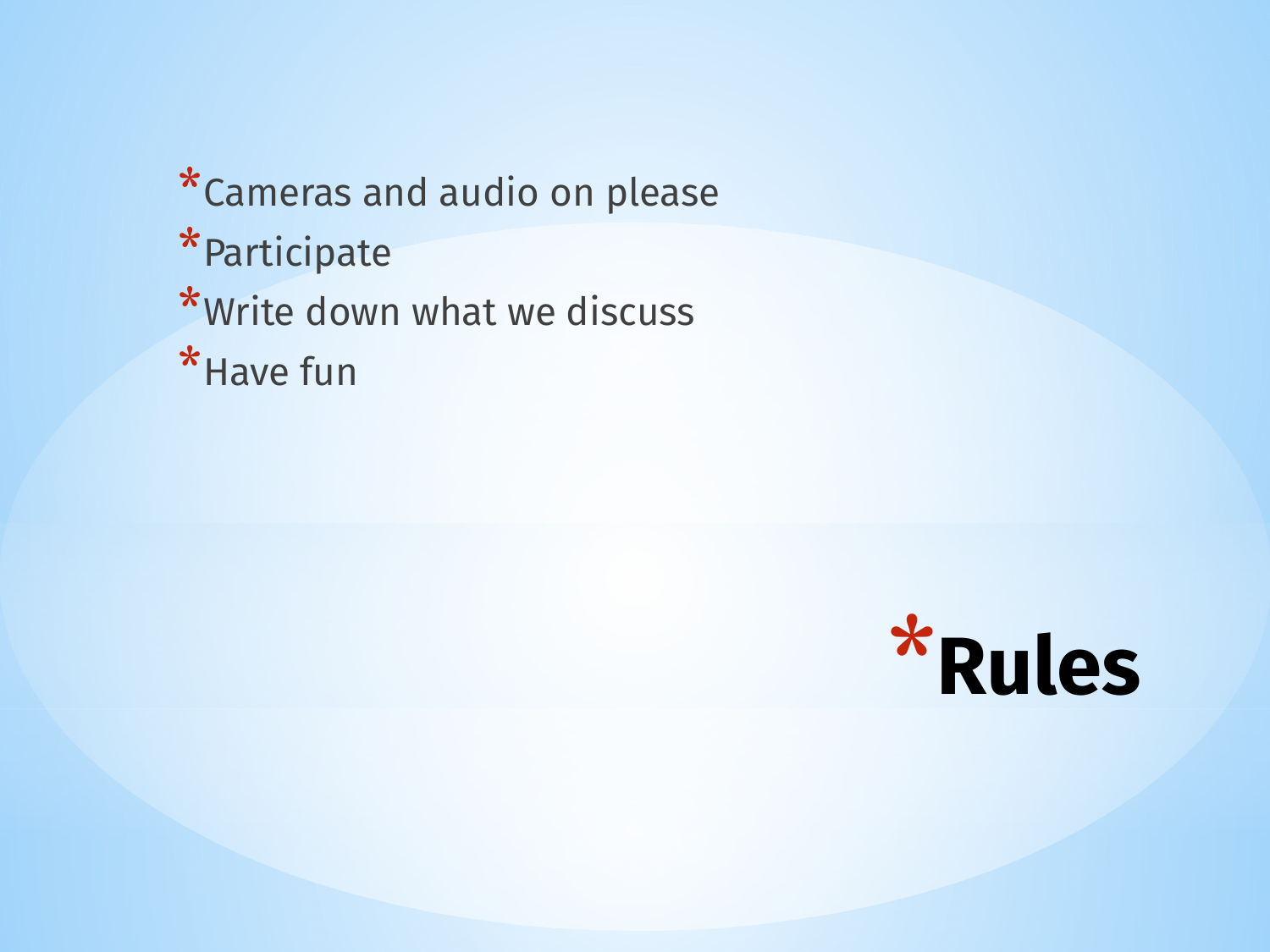

Cameras and audio on please
Participate
Write down what we discuss
Have fun
# Rules